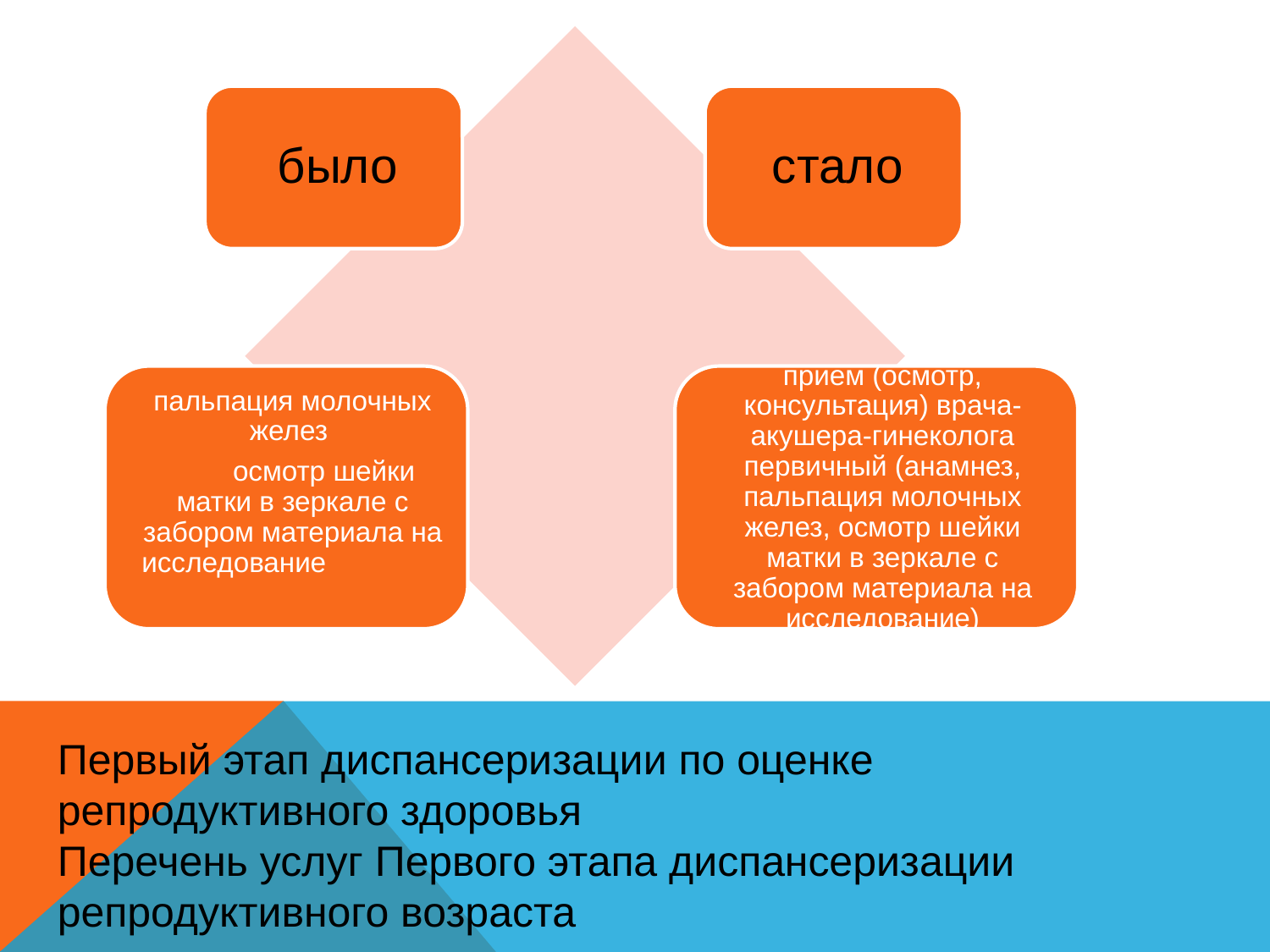

было
стало
пальпация молочных желез
        осмотр шейки матки в зеркале с забором материала на исследование
прием (осмотр, консультация) врача-акушера-гинеколога первичный (анамнез, пальпация молочных желез, осмотр шейки матки в зеркале с забором материала на исследование)
Первый этап диспансеризации по оценке репродуктивного здоровья
Перечень услуг Первого этапа диспансеризации репродуктивного возраста